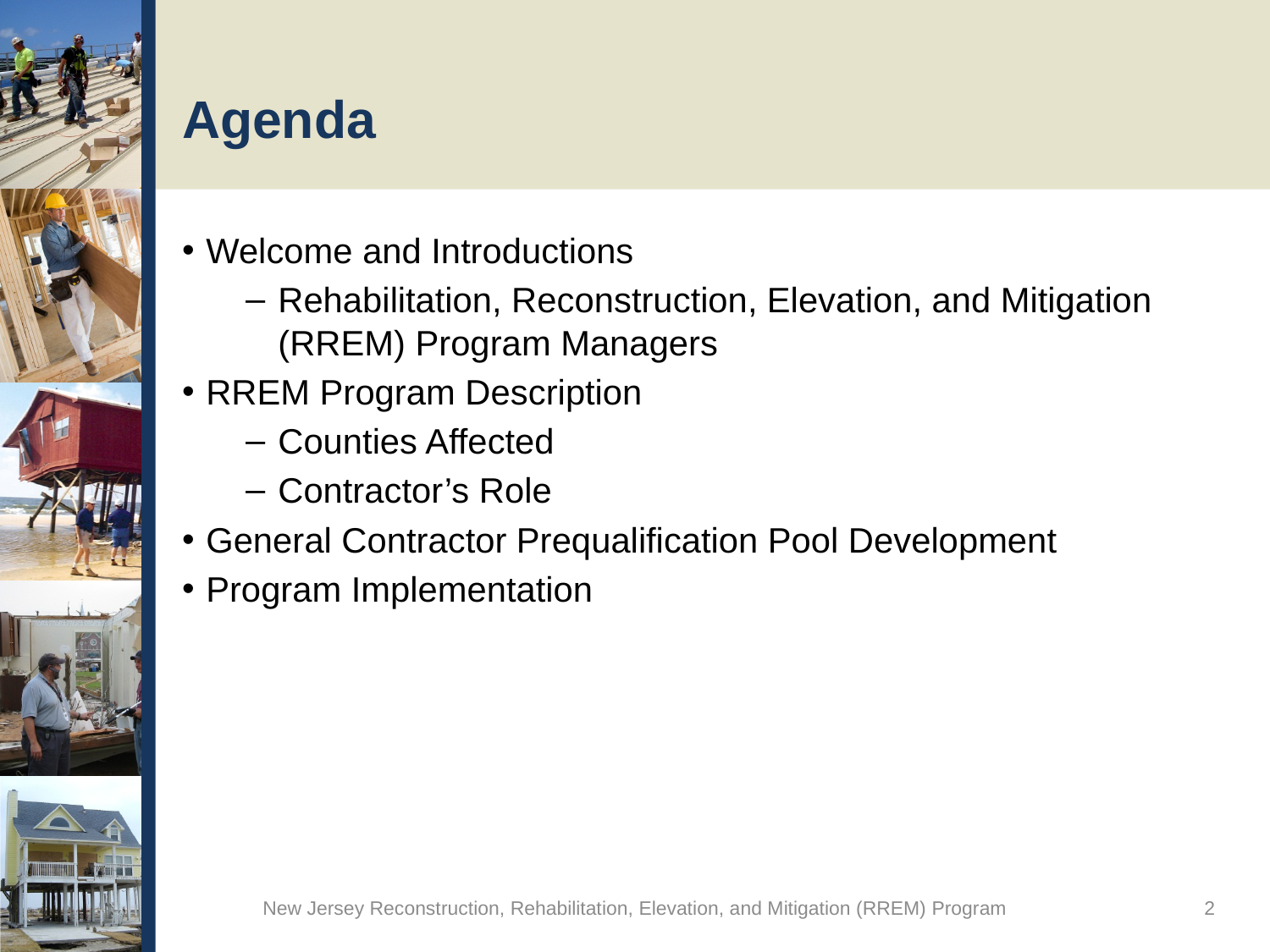

# Agenda
Welcome and Introductions
Rehabilitation, Reconstruction, Elevation, and Mitigation (RREM) Program Managers
RREM Program Description
Counties Affected
Contractor’s Role
General Contractor Prequalification Pool Development
Program Implementation

New Jersey Reconstruction, Rehabilitation, Elevation, and Mitigation (RREM) Program
2